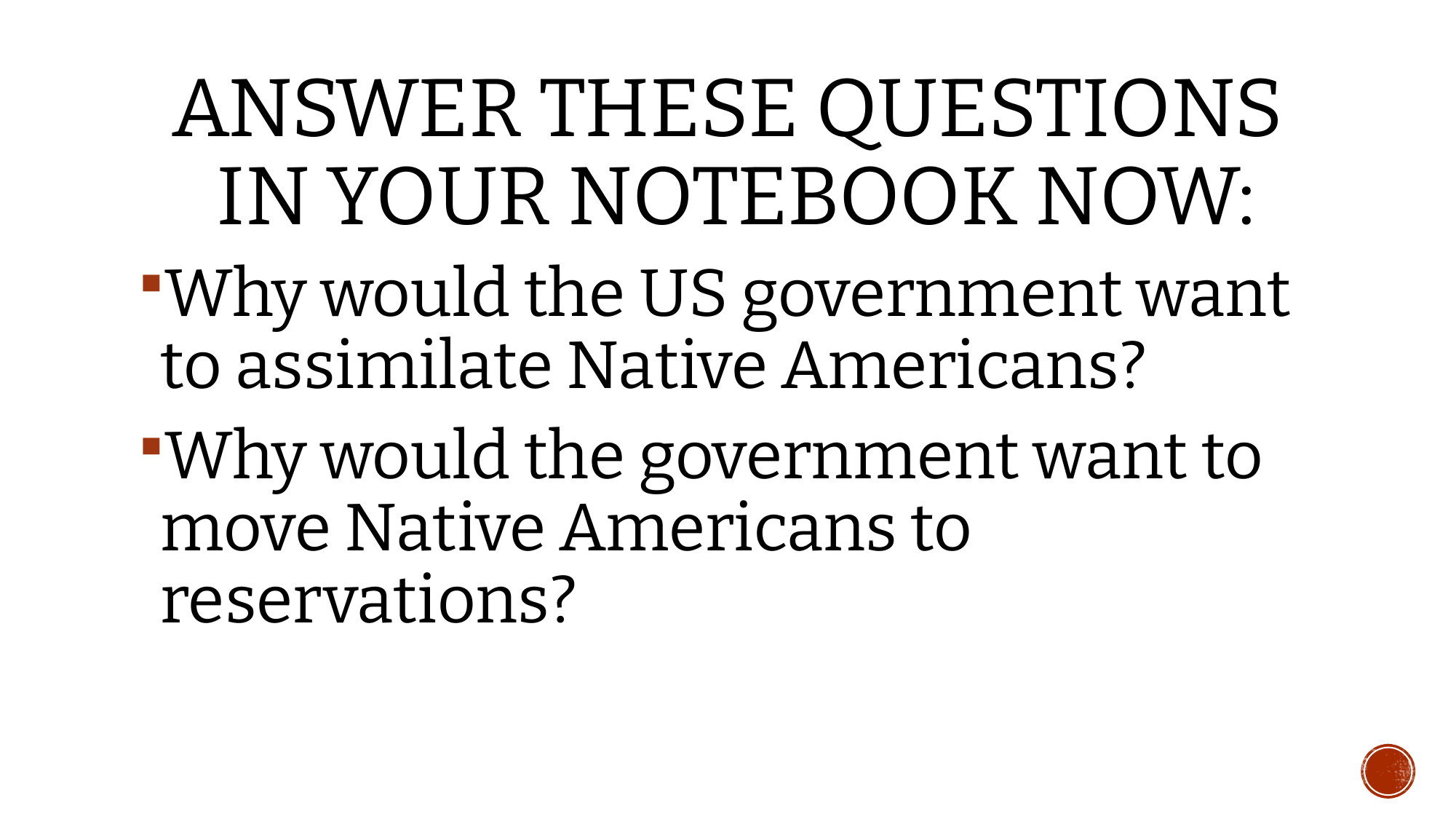

# Answer these questions in your notebook NOW:
Why would the US government want to assimilate Native Americans?
Why would the government want to move Native Americans to reservations?